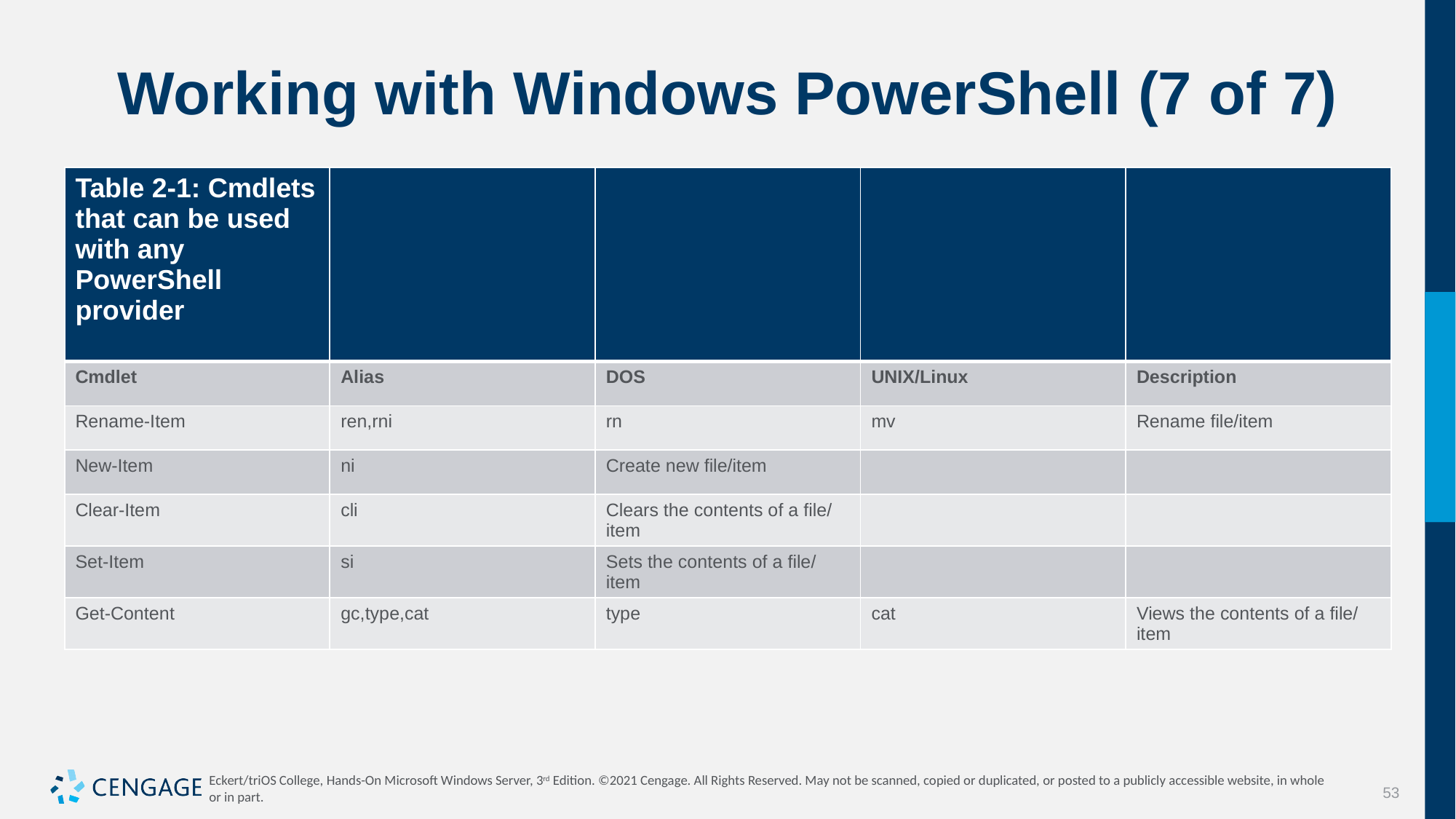

# Working with Windows PowerShell (7 of 7)
| Table 2-1: Cmdlets that can be used with any PowerShell provider |  |  |  |  |
| --- | --- | --- | --- | --- |
| Cmdlet | Alias | DOS | UNIX/Linux | Description |
| Rename-Item | ren,rni | rn | mv | Rename file/item |
| New-Item | ni | Create new file/item |  |  |
| Clear-Item | cli | Clears the contents of a file/ item |  |  |
| Set-Item | si | Sets the contents of a file/ item |  |  |
| Get-Content | gc,type,cat | type | cat | Views the contents of a file/ item |